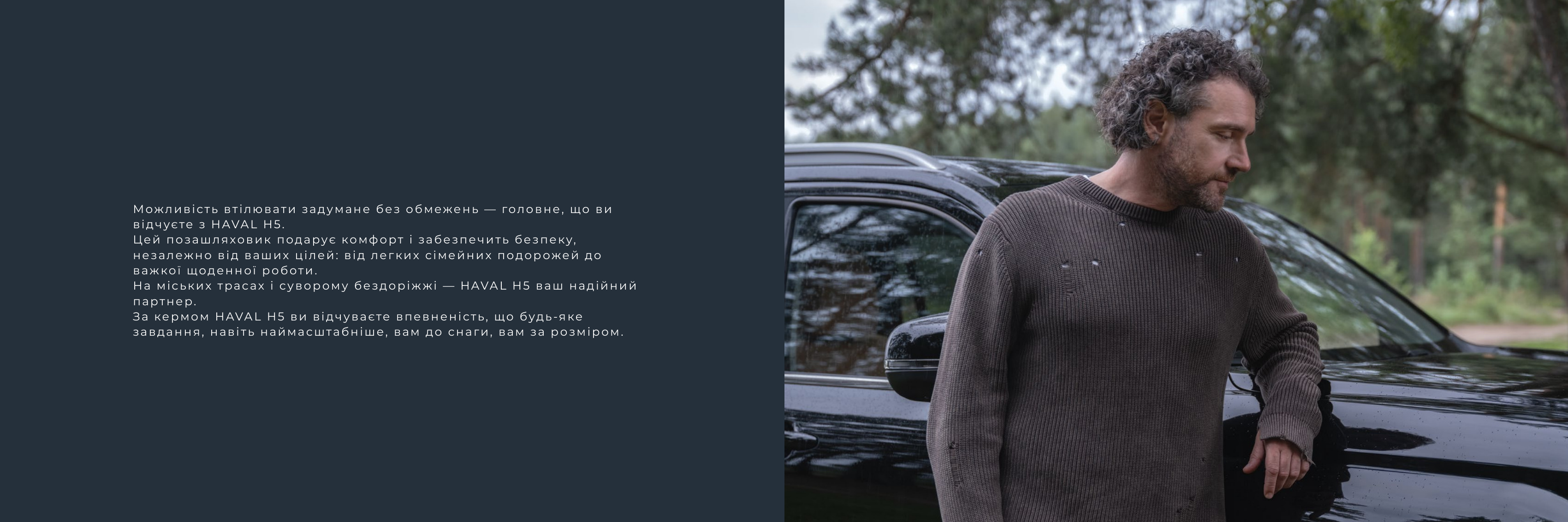

Можливість втілювати задумане без обмежень — головне, що ви відчуєте з HAVAL H5.
Цей позашляховик подарує комфорт і забезпечить безпеку, незалежно від ваших цілей: від легких сімейних подорожей до важкої щоденної роботи.
На міських трасах і суворому бездоріжжі — HAVAL H5 ваш надійний партнер.
За кермом HAVAL H5 ви відчуваєте впевненість, що будь-яке завдання, навіть наймасштабніше, вам до снаги, вам за розміром.